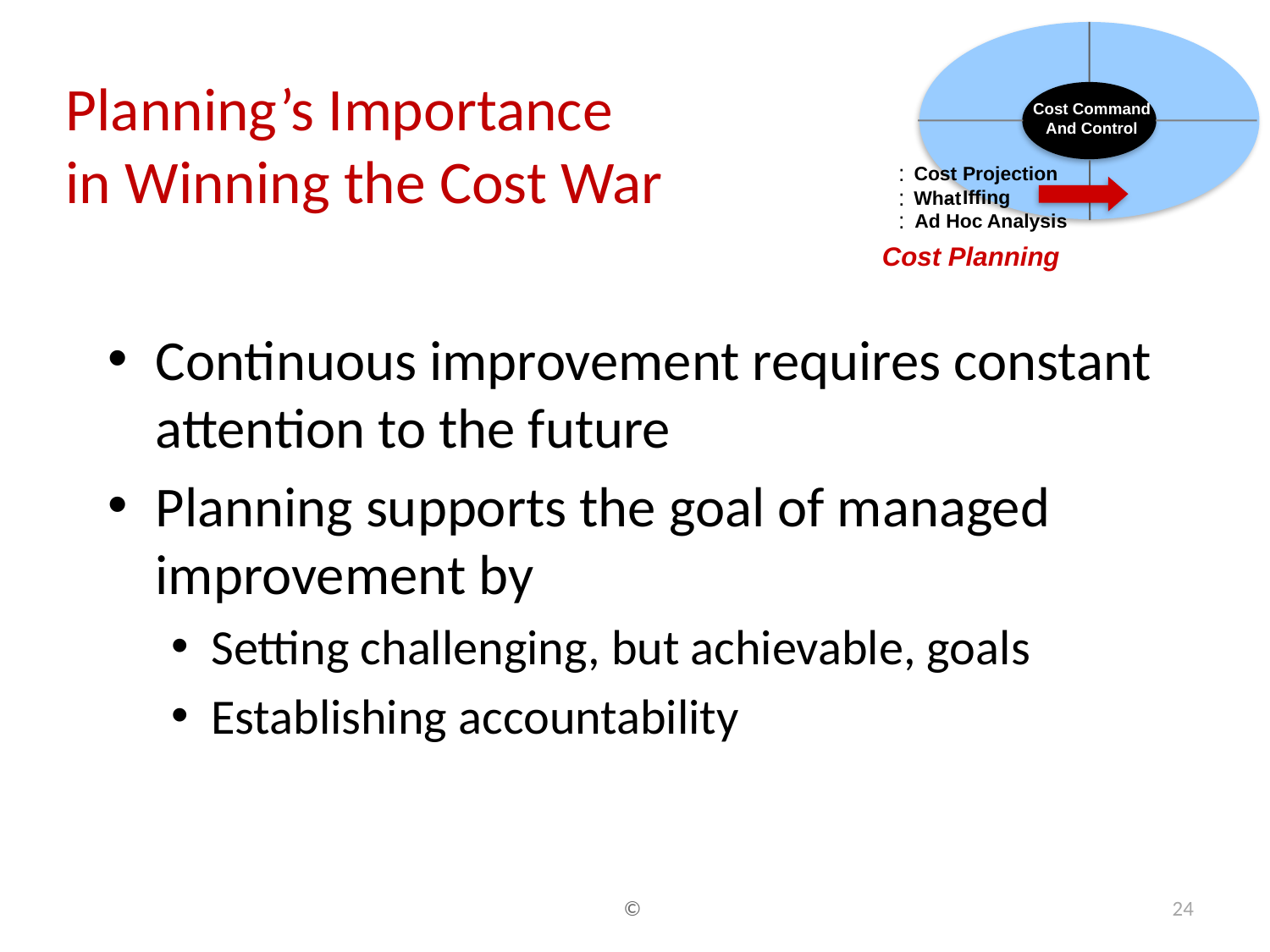

Cost Command
And Control

:

 Cost Projection

:

Iffing
 What
-
:

 Ad Hoc Analysis

Cost Planning
# Planning’s Importance in Winning the Cost War
Continuous improvement requires constant attention to the future
Planning supports the goal of managed improvement by
Setting challenging, but achievable, goals
Establishing accountability
©
24